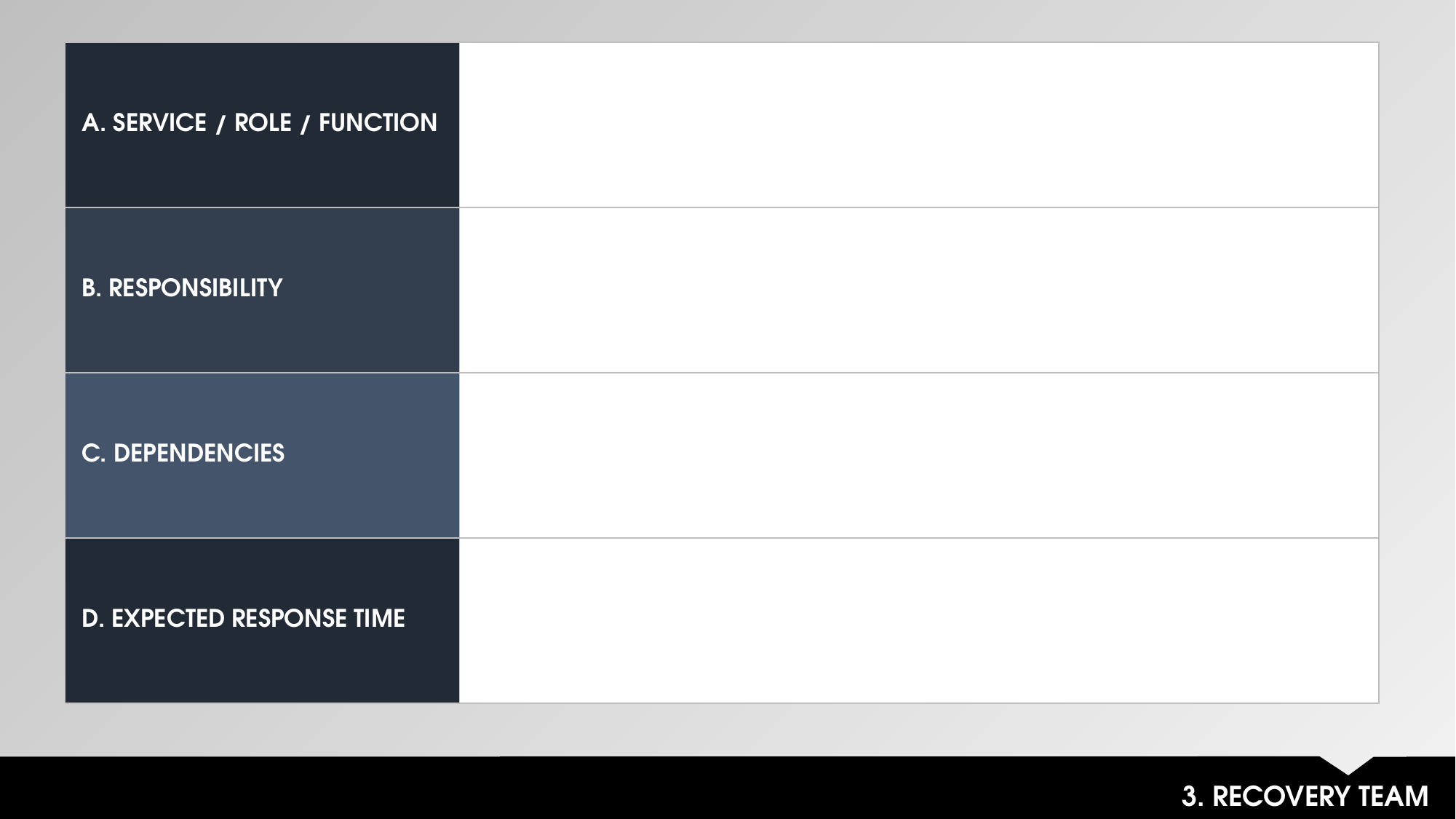

| A. SERVICE / ROLE / FUNCTION |  |
| --- | --- |
| B. RESPONSIBILITY |  |
| C. DEPENDENCIES |  |
| D. EXPECTED RESPONSE TIME |  |

3. RECOVERY TEAM